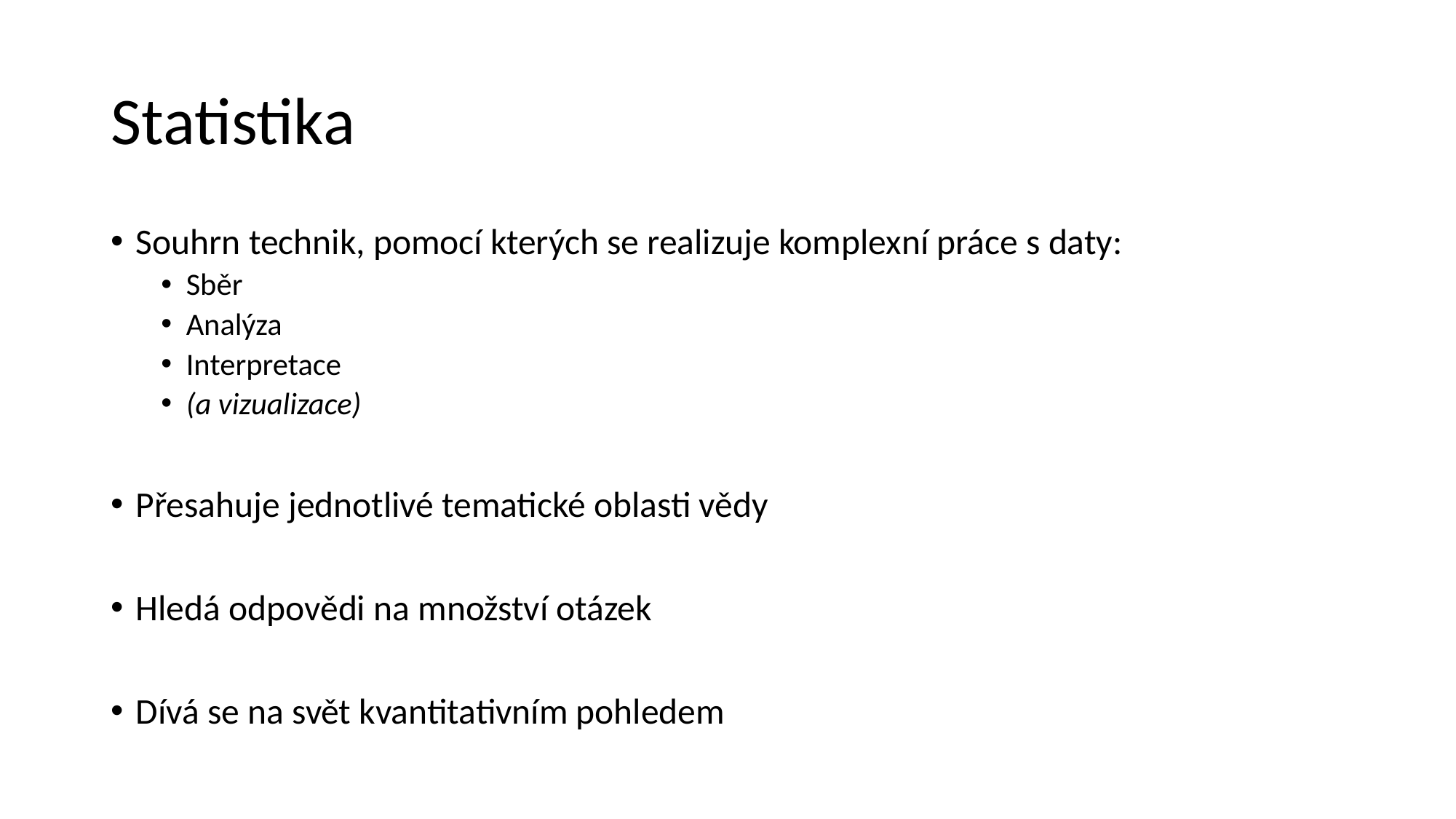

# Statistika
Souhrn technik, pomocí kterých se realizuje komplexní práce s daty:
Sběr
Analýza
Interpretace
(a vizualizace)

Přesahuje jednotlivé tematické oblasti vědy

Hledá odpovědi na množství otázek

Dívá se na svět kvantitativním pohledem